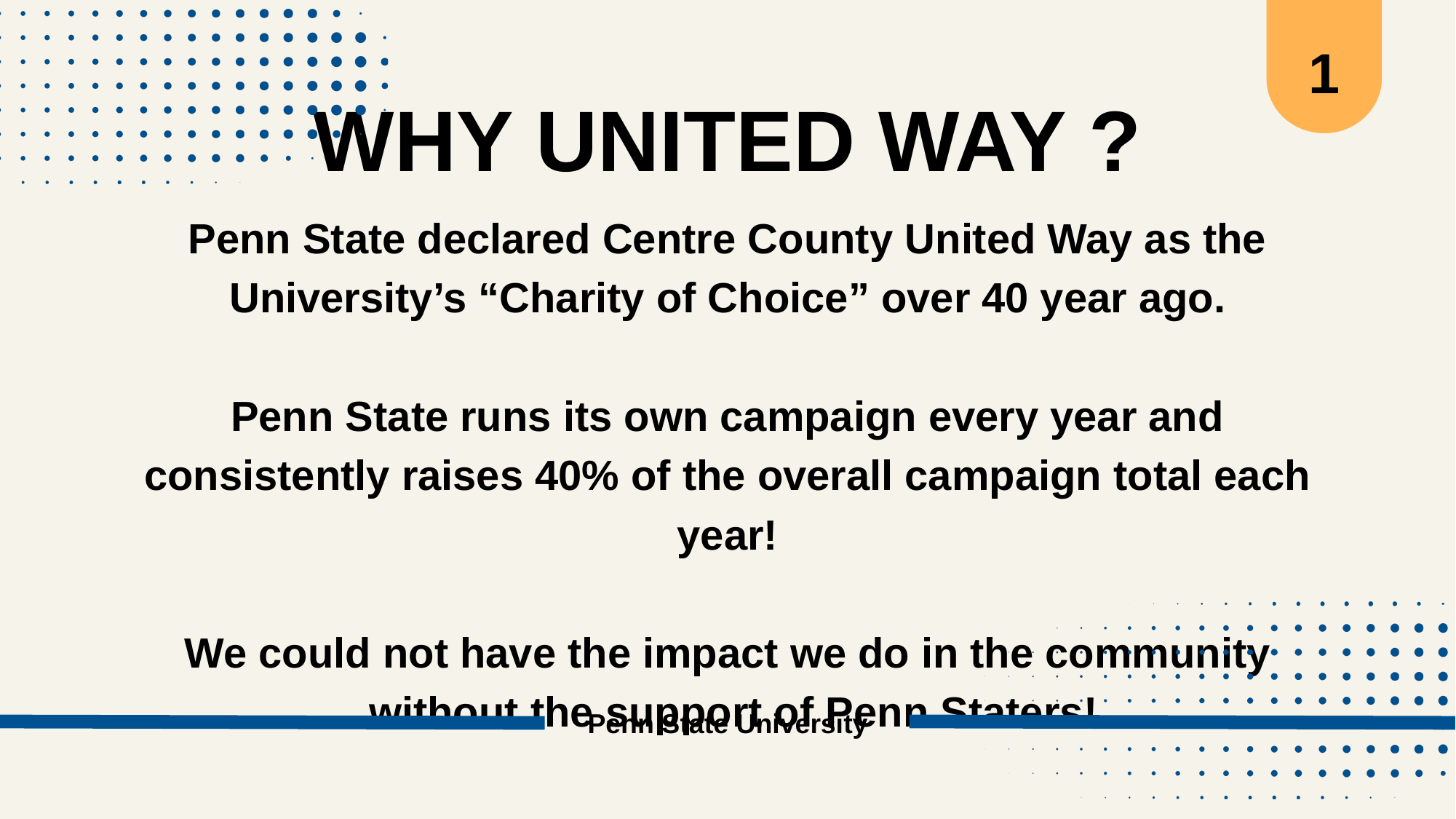

1
WHY UNITED WAY ?
Penn State declared Centre County United Way as the University’s “Charity of Choice” over 40 year ago.

Penn State runs its own campaign every year and consistently raises 40% of the overall campaign total each year!

We could not have the impact we do in the community
 without the support of Penn Staters!

Penn State University